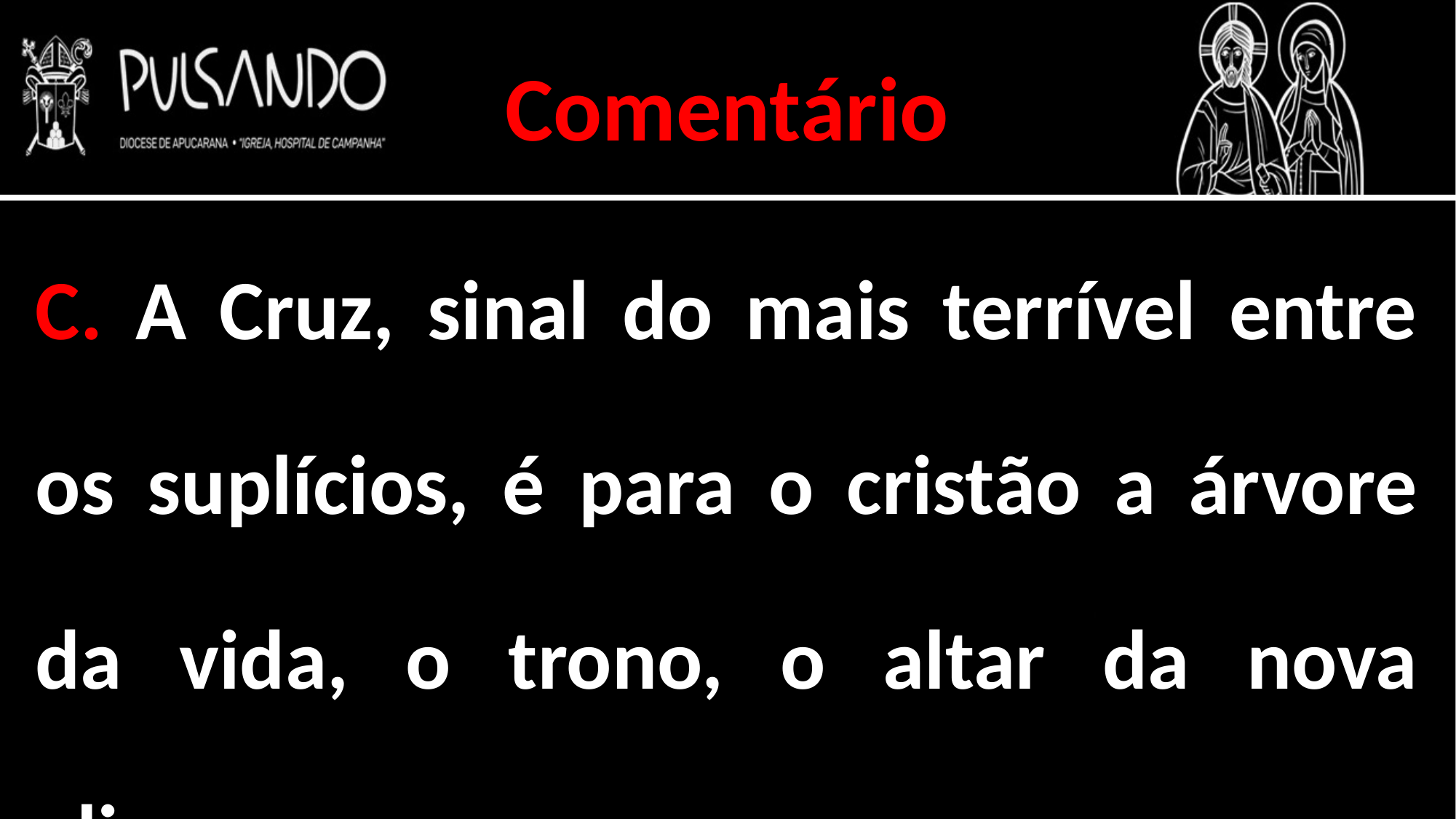

Comentário
C. A Cruz, sinal do mais terrível entre os suplícios, é para o cristão a árvore da vida, o trono, o altar da nova aliança.